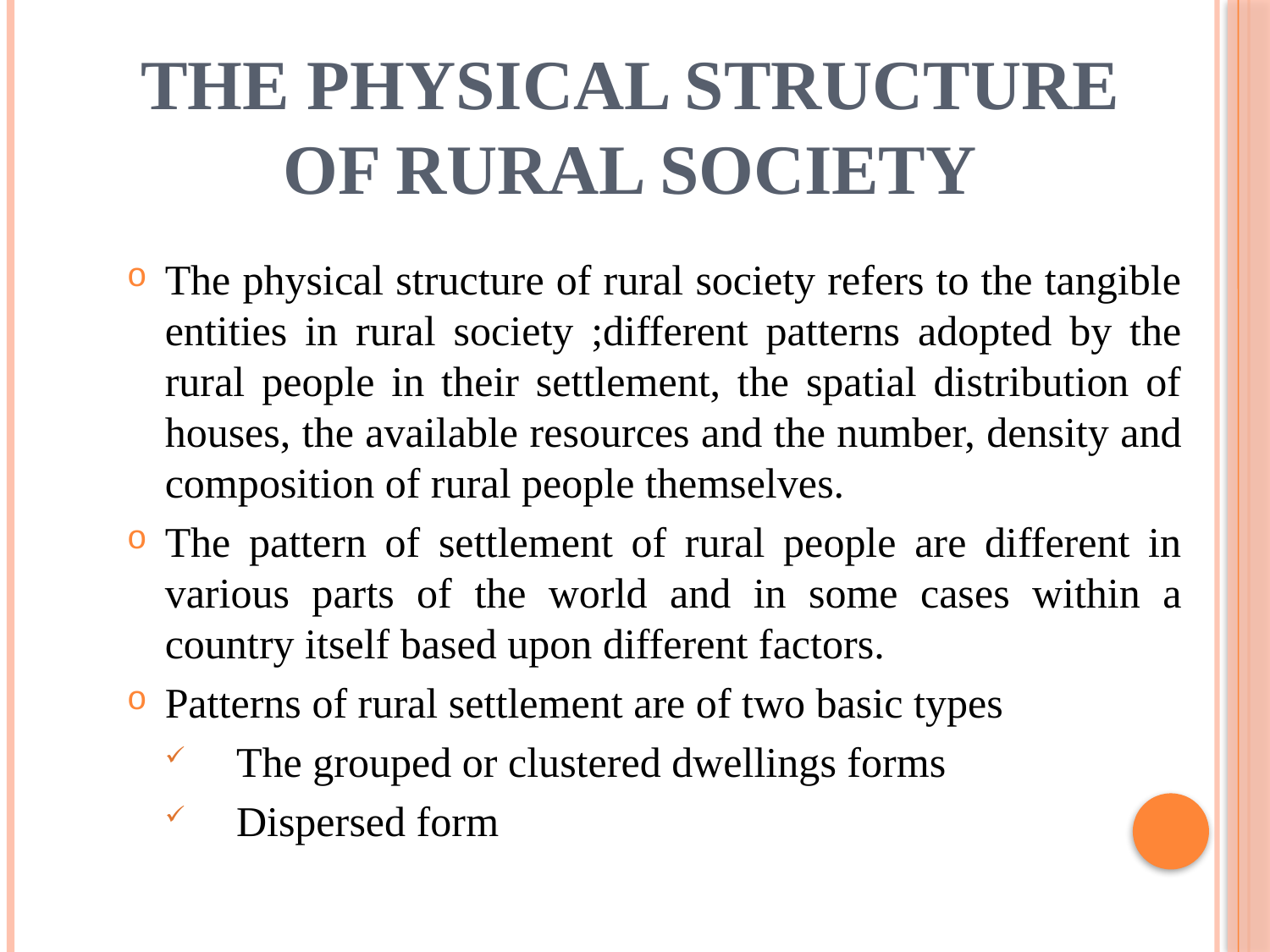

# THE PHYSICAL STRUCTURE OF RURAL SOCIETY
The physical structure of rural society refers to the tangible entities in rural society ;different patterns adopted by the rural people in their settlement, the spatial distribution of houses, the available resources and the number, density and composition of rural people themselves.
The pattern of settlement of rural people are different in various parts of the world and in some cases within a country itself based upon different factors.
Patterns of rural settlement are of two basic types
The grouped or clustered dwellings forms
Dispersed form